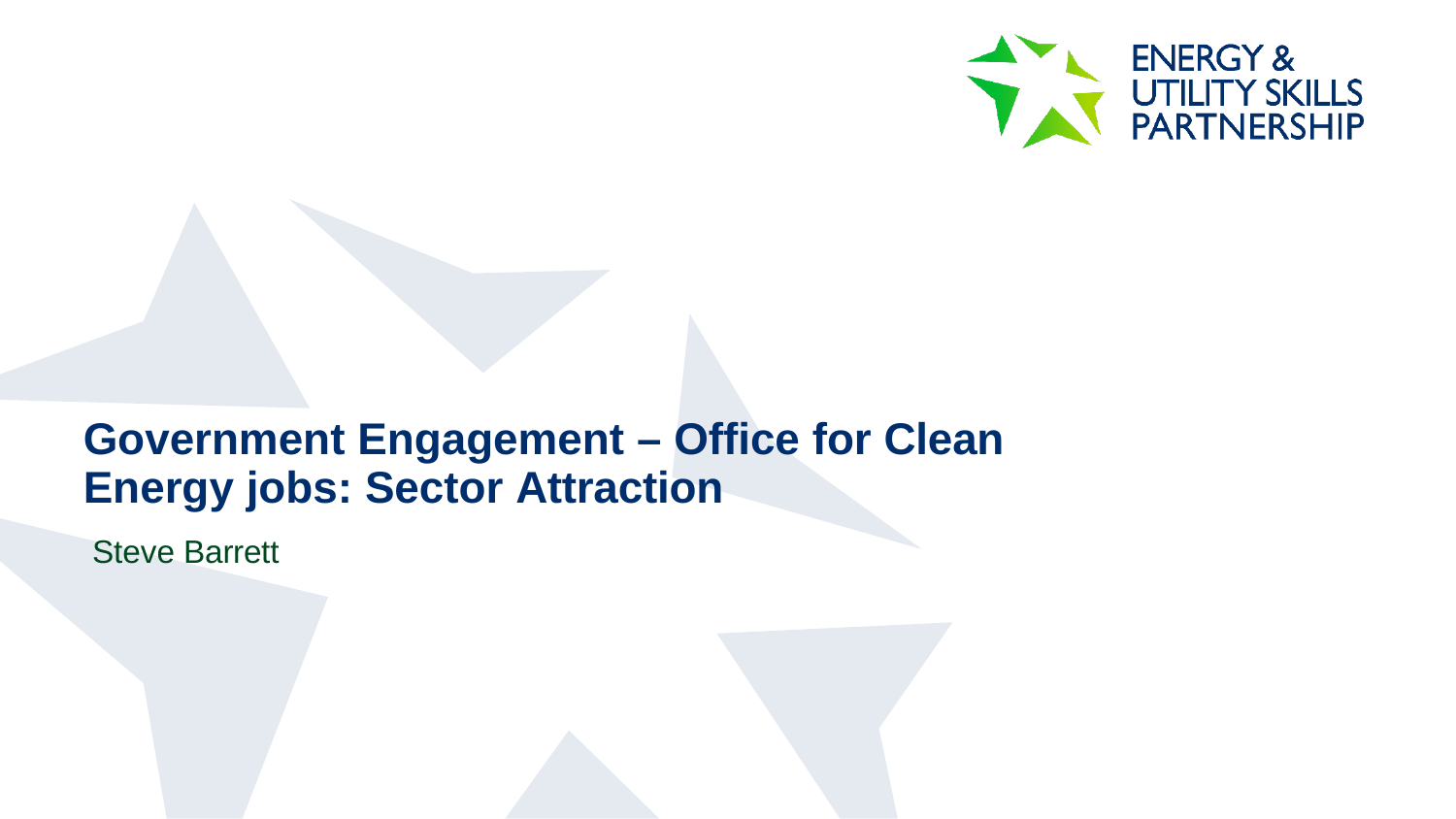

Government Engagement – Office for Clean Energy jobs: Sector Attraction
Steve Barrett